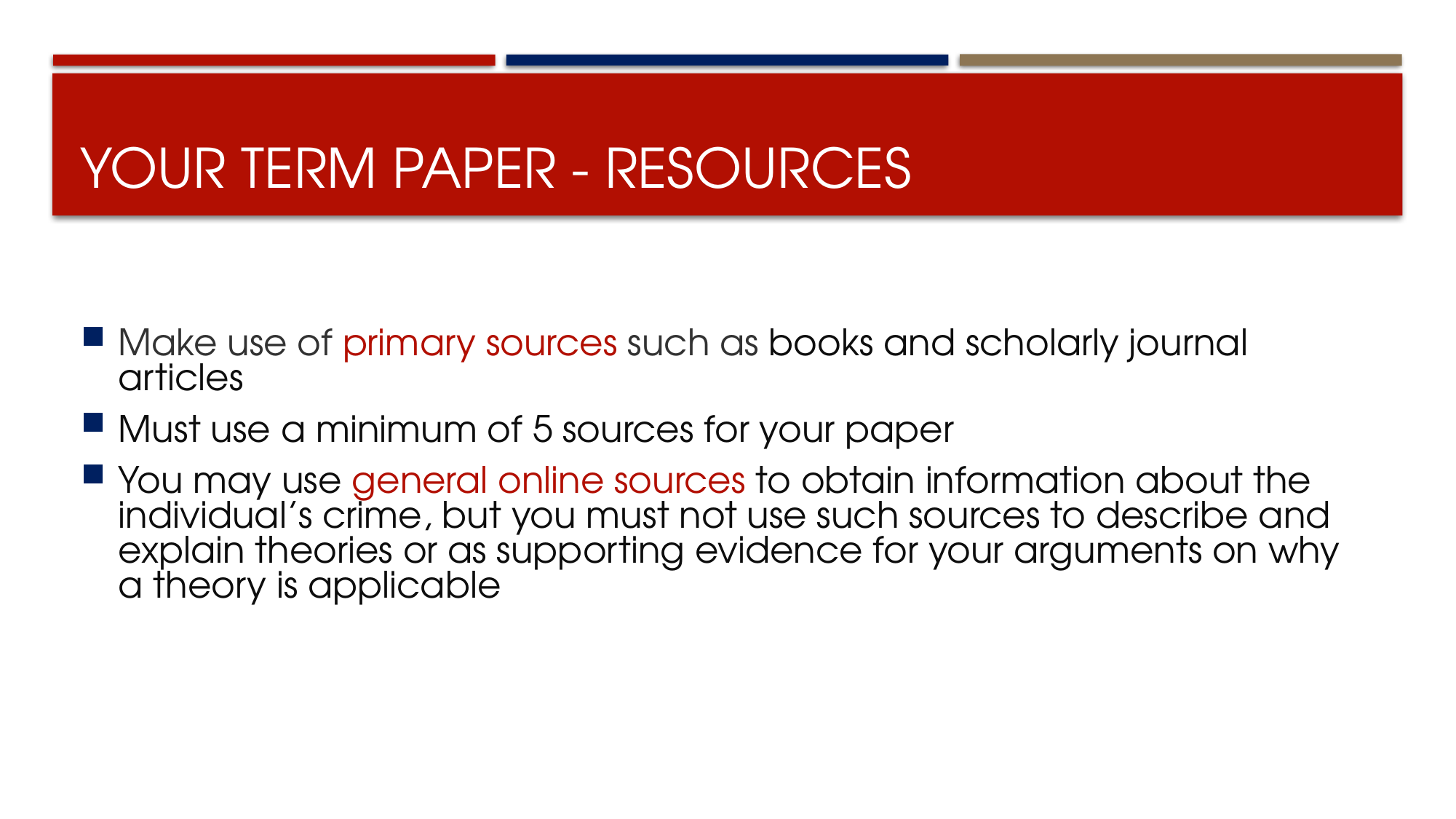

# Your term paper - resources
Make use of primary sources such as books and scholarly journal articles
Must use a minimum of 5 sources for your paper
You may use general online sources to obtain information about the individual’s crime, but you must not use such sources to describe and explain theories or as supporting evidence for your arguments on why a theory is applicable